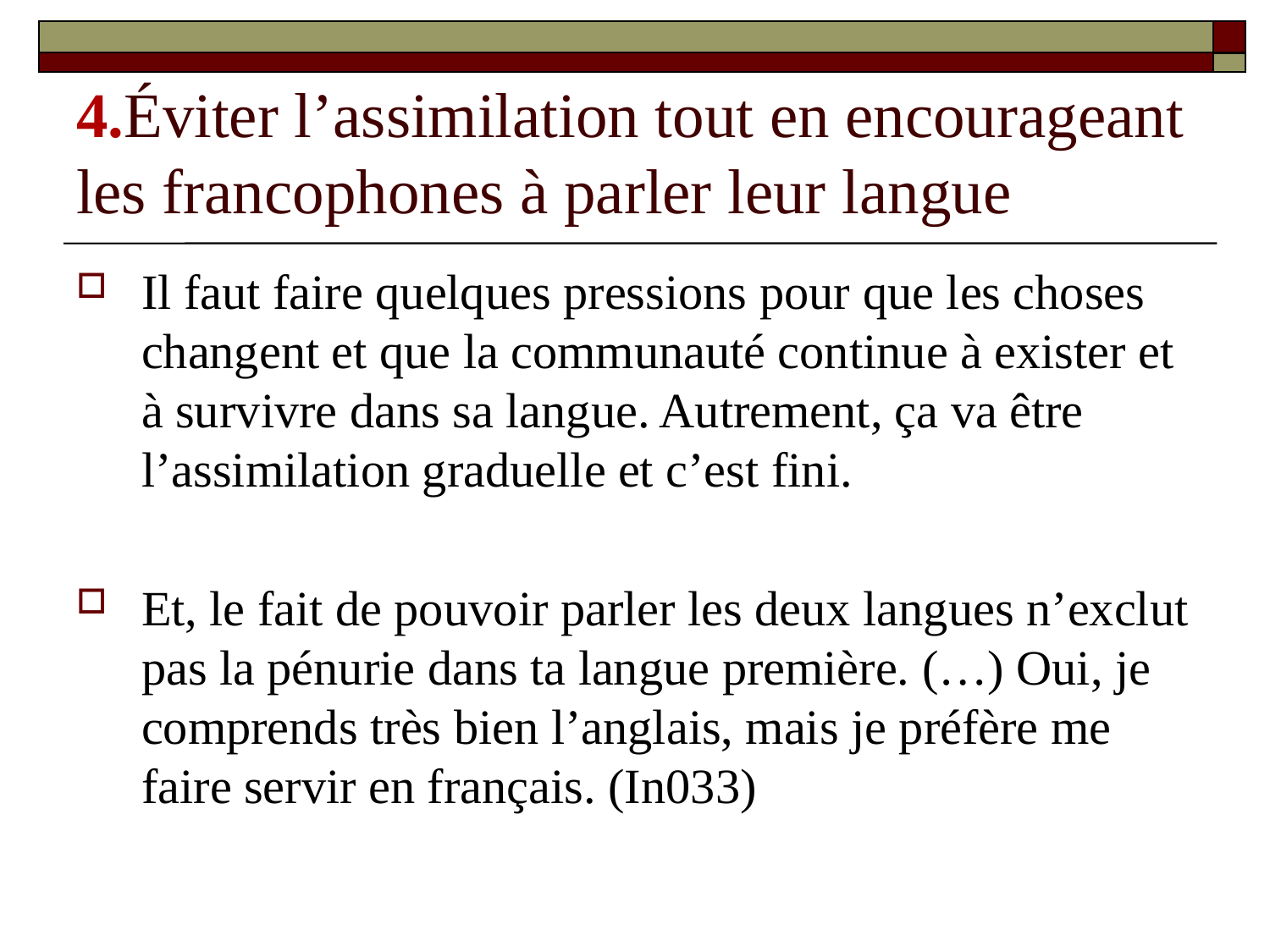

# 4.Éviter l’assimilation tout en encourageant les francophones à parler leur langue
Il faut faire quelques pressions pour que les choses changent et que la communauté continue à exister et à survivre dans sa langue. Autrement, ça va être l’assimilation graduelle et c’est fini.

Et, le fait de pouvoir parler les deux langues n’exclut pas la pénurie dans ta langue première. (…) Oui, je comprends très bien l’anglais, mais je préfère me faire servir en français. (In033)